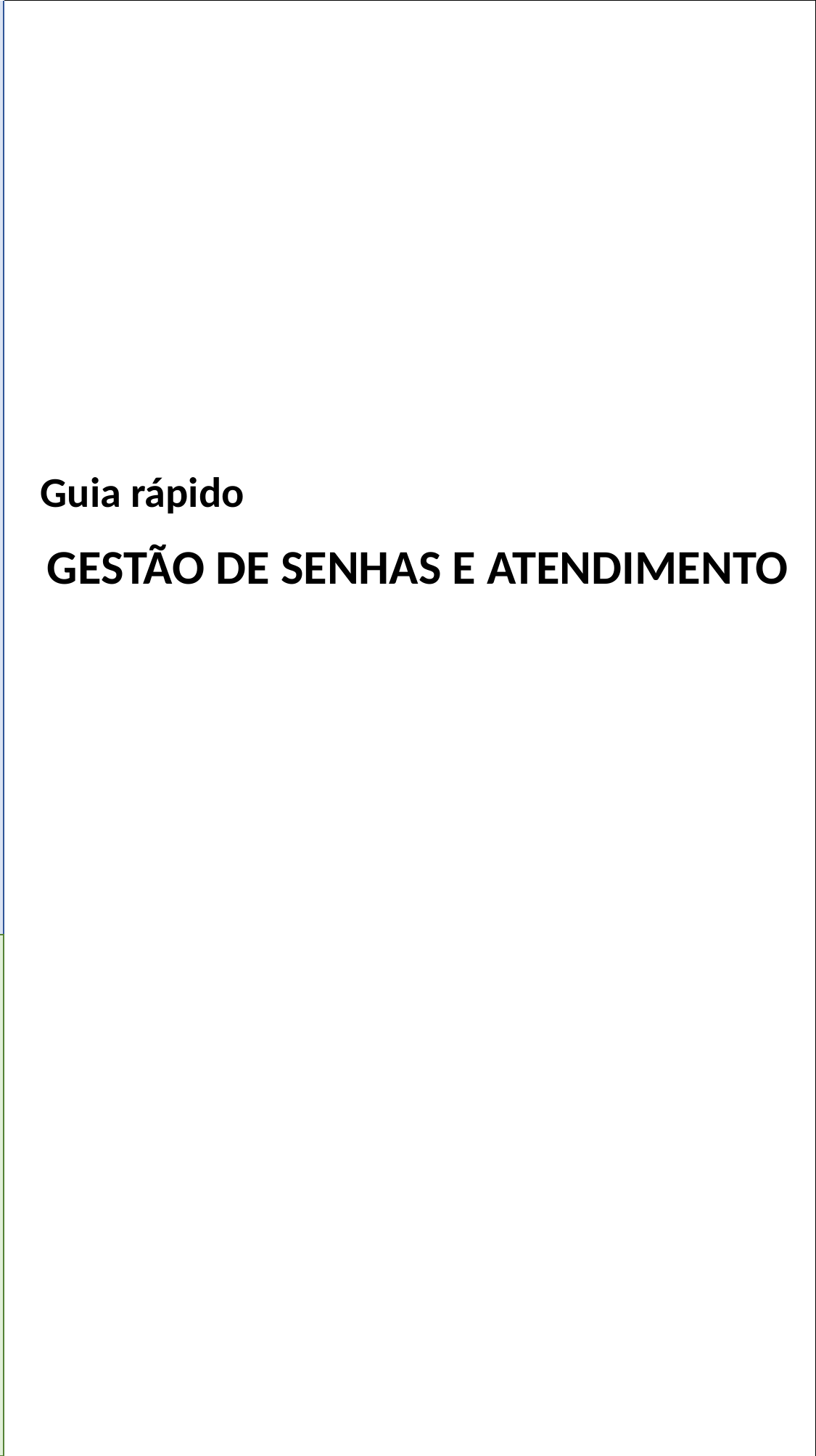

Guia rápido
 GESTÃO DE SENHAS E ATENDIMENTO